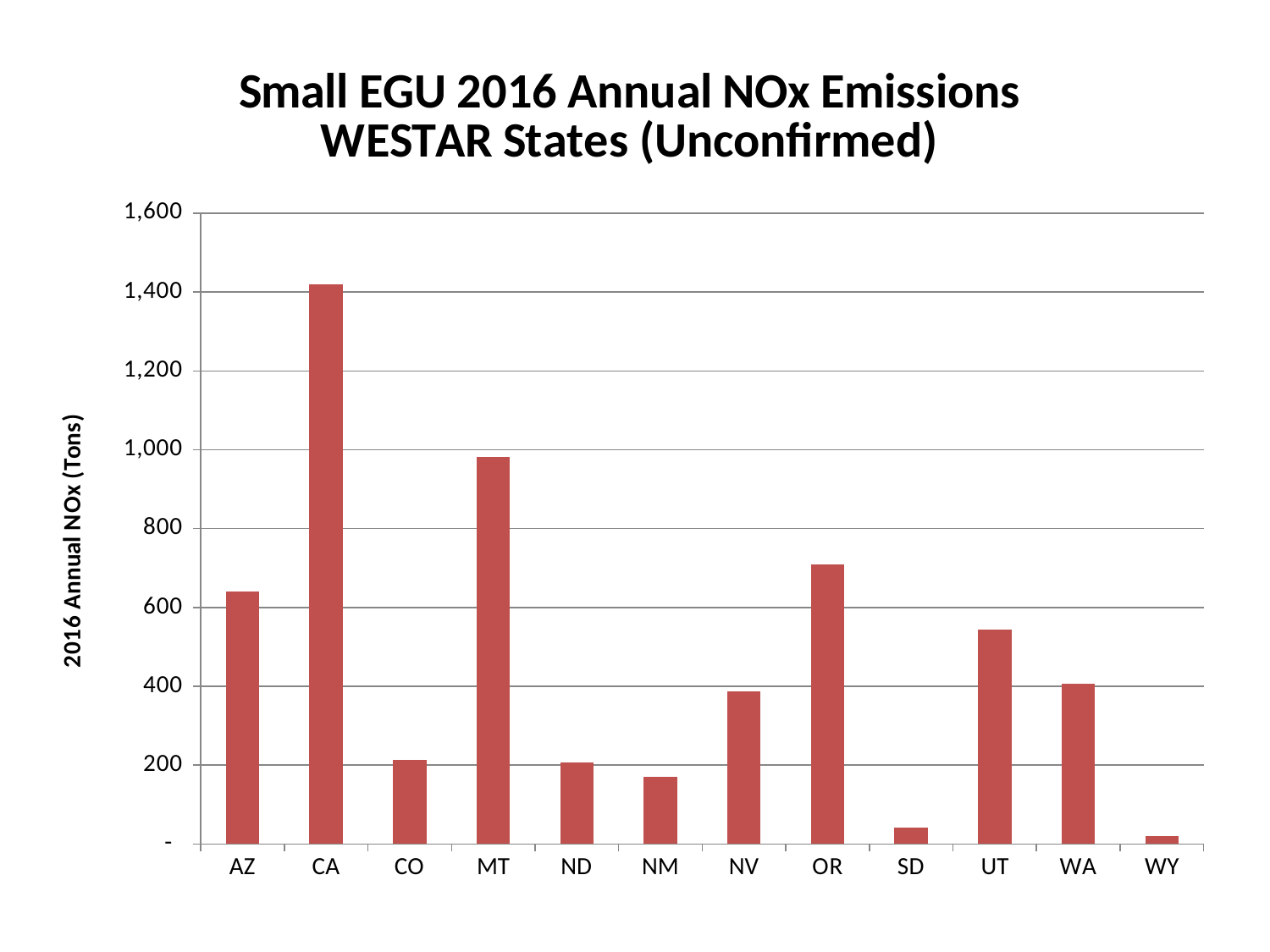

### Chart: Small EGU 2016 Annual NOx Emissions WESTAR States (Unconfirmed)

| Category | 2016 Annual NOx |
|---|---|
| AZ | 640.5485801499997 |
| CA | 1419.4747602060004 |
| CO | 212.83978099999996 |
| MT | 982.5402000000001 |
| ND | 206.7 |
| NM | 171.27839999999998 |
| NV | 387.5482435 |
| OR | 708.584 |
| SD | 40.577999999999996 |
| UT | 544.6009469999999 |
| WA | 406.32489000000004 |
| WY | 20.918243299999993 |